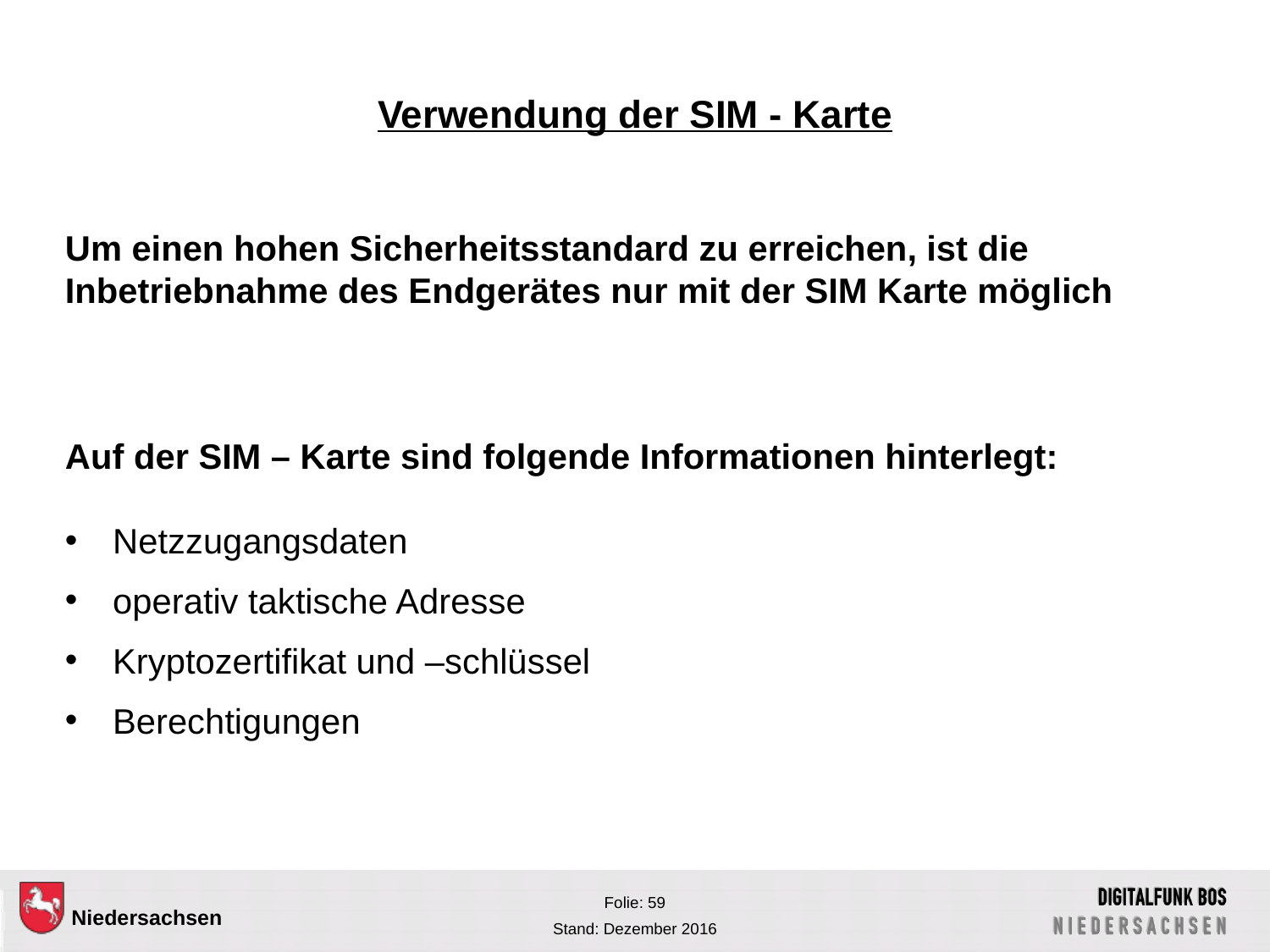

Verwendung der SIM - Karte
Um einen hohen Sicherheitsstandard zu erreichen, ist die Inbetriebnahme des Endgerätes nur mit der SIM Karte möglich
Auf der SIM – Karte sind folgende Informationen hinterlegt:

Netzzugangsdaten
operativ taktische Adresse
Kryptozertifikat und –schlüssel
Berechtigungen